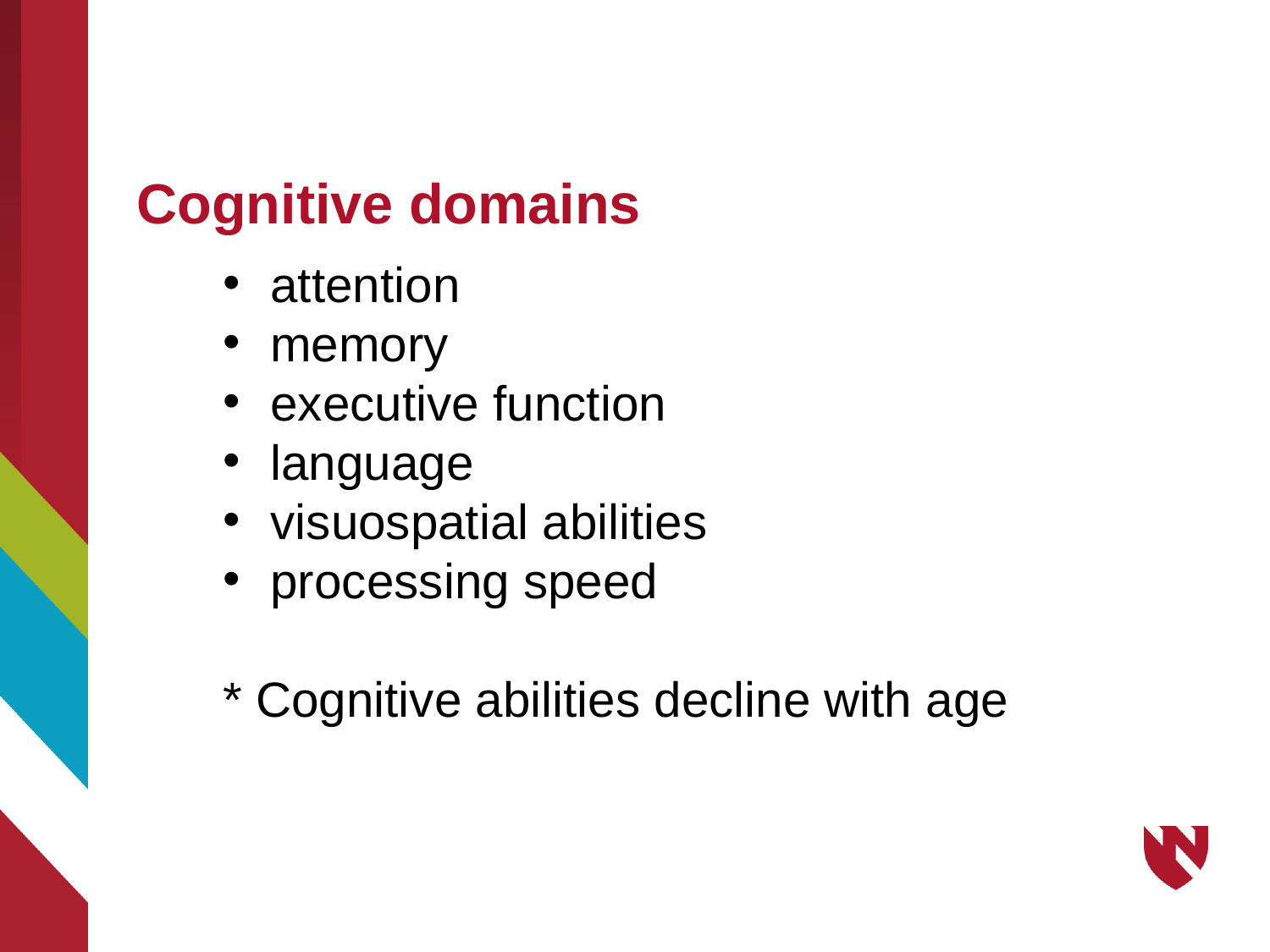

# Cognitive domains
attention
memory
executive function
language
visuospatial abilities
processing speed

* Cognitive abilities decline with age